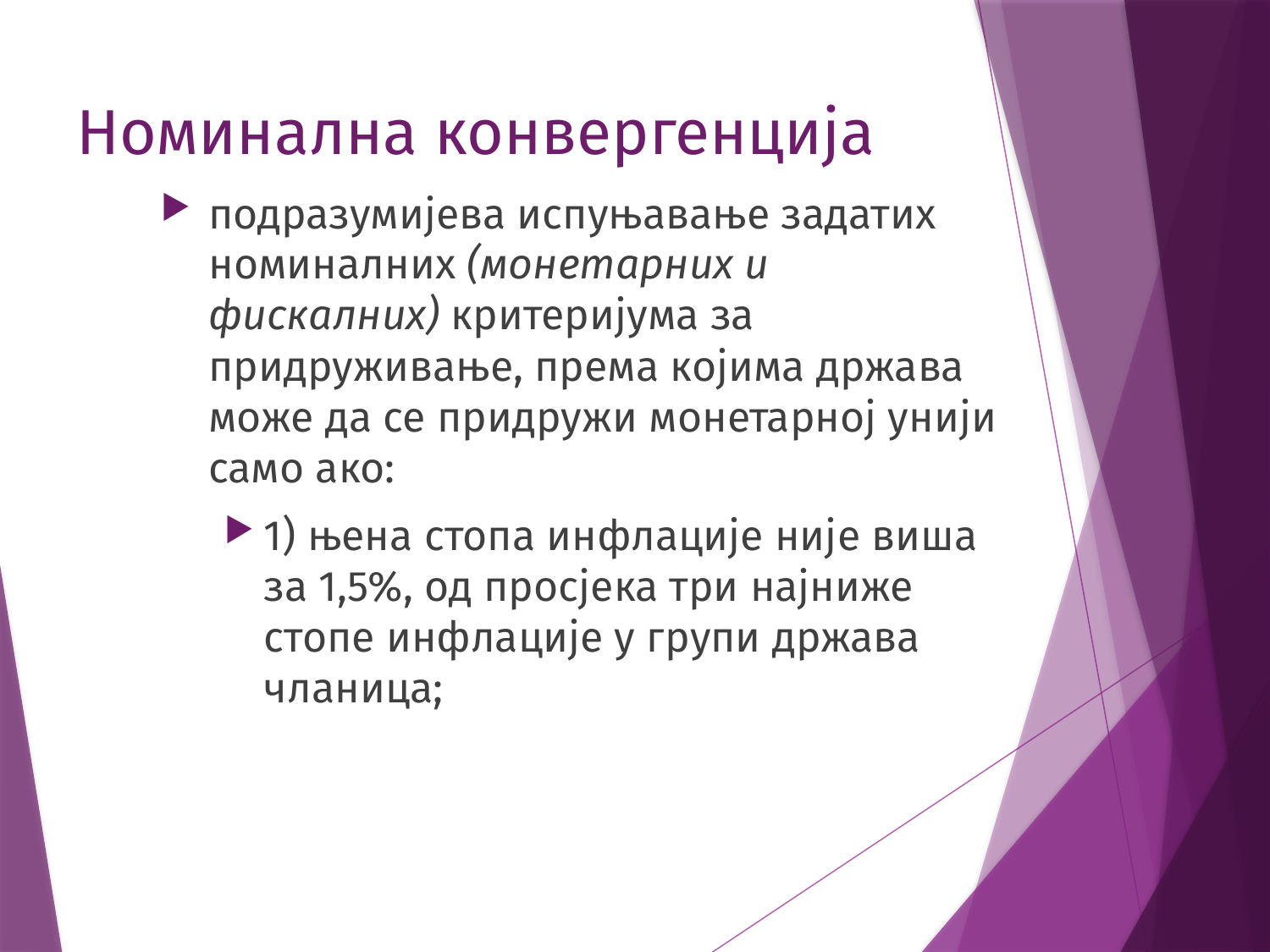

# Номинална конвергенција
подразумијева испуњавање задатих номиналних (монетарних и фискалних) критеријума за придруживање, према којима држава може да се придружи монетарној унији само ако:
1) њена стопа инфлације није виша за 1,5%, од просјека три најниже стопе инфлације у групи држава чланица;